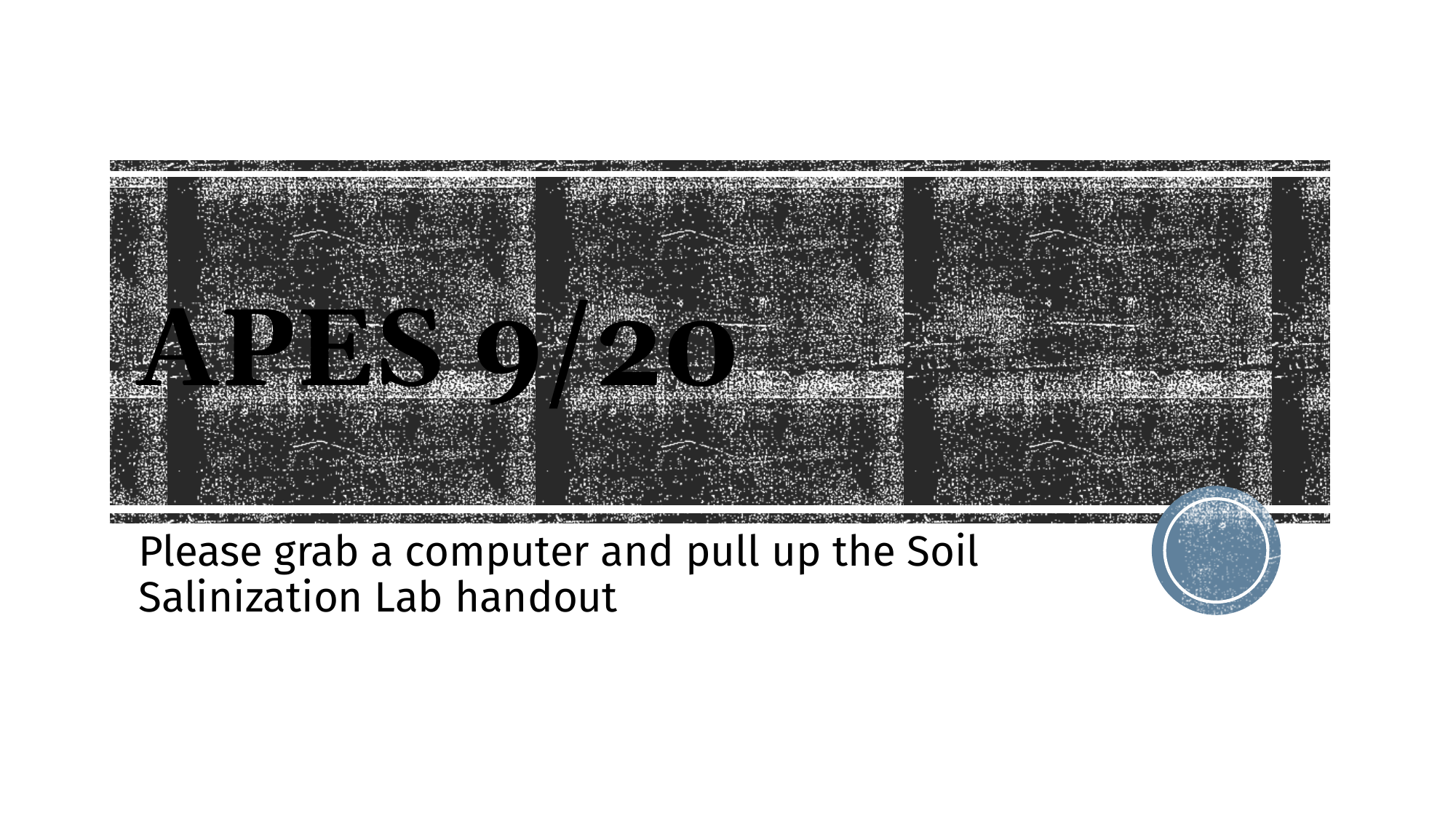

# APES 9/20
Please grab a computer and pull up the Soil Salinization Lab handout